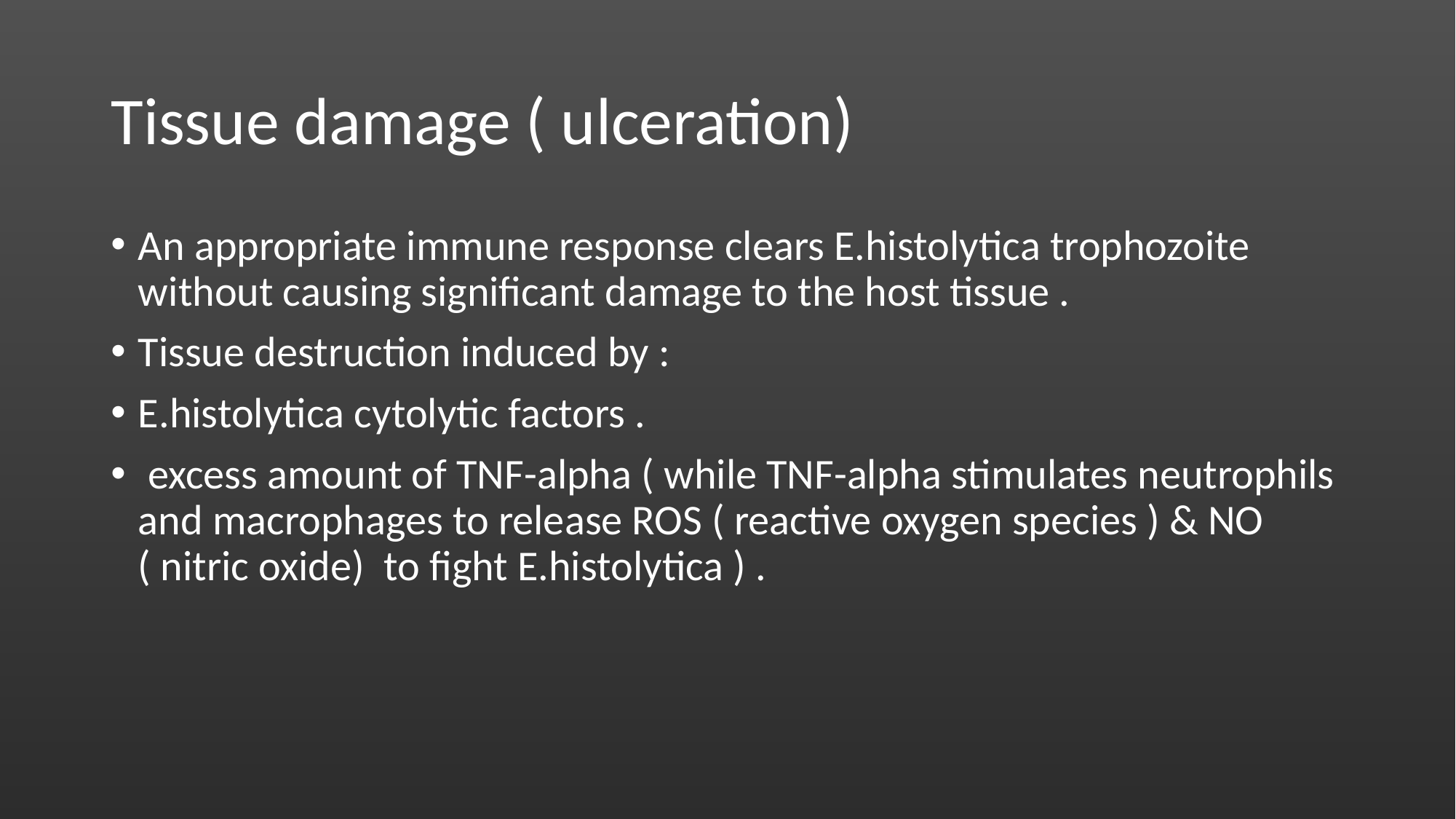

# Tissue damage ( ulceration)
An appropriate immune response clears E.histolytica trophozoite without causing significant damage to the host tissue .
Tissue destruction induced by :
E.histolytica cytolytic factors .
 excess amount of TNF-alpha ( while TNF-alpha stimulates neutrophils and macrophages to release ROS ( reactive oxygen species ) & NO ( nitric oxide)  to fight E.histolytica ) .